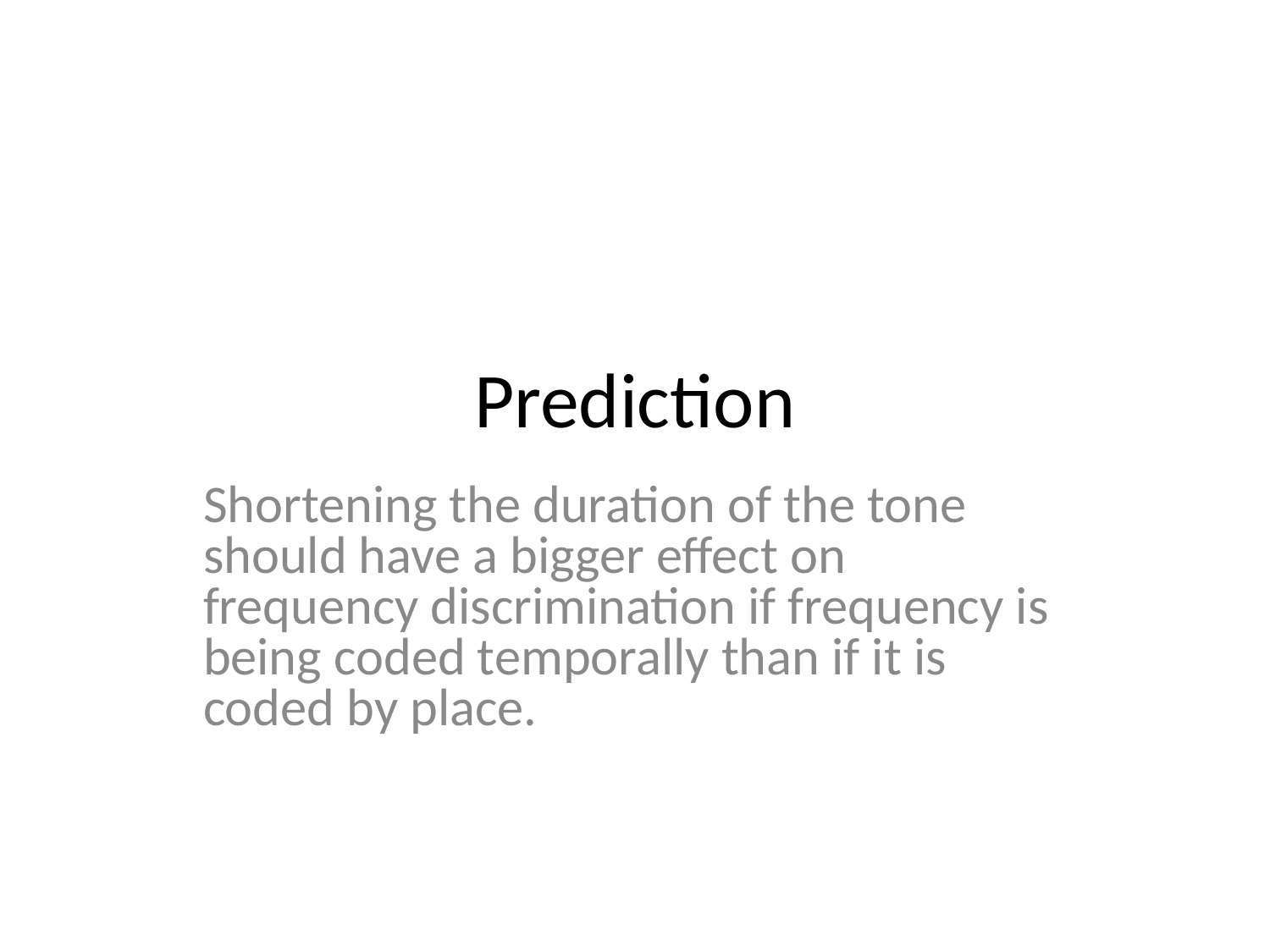

# Prediction
Shortening the duration of the tone should have a bigger effect on frequency discrimination if frequency is being coded temporally than if it is coded by place.